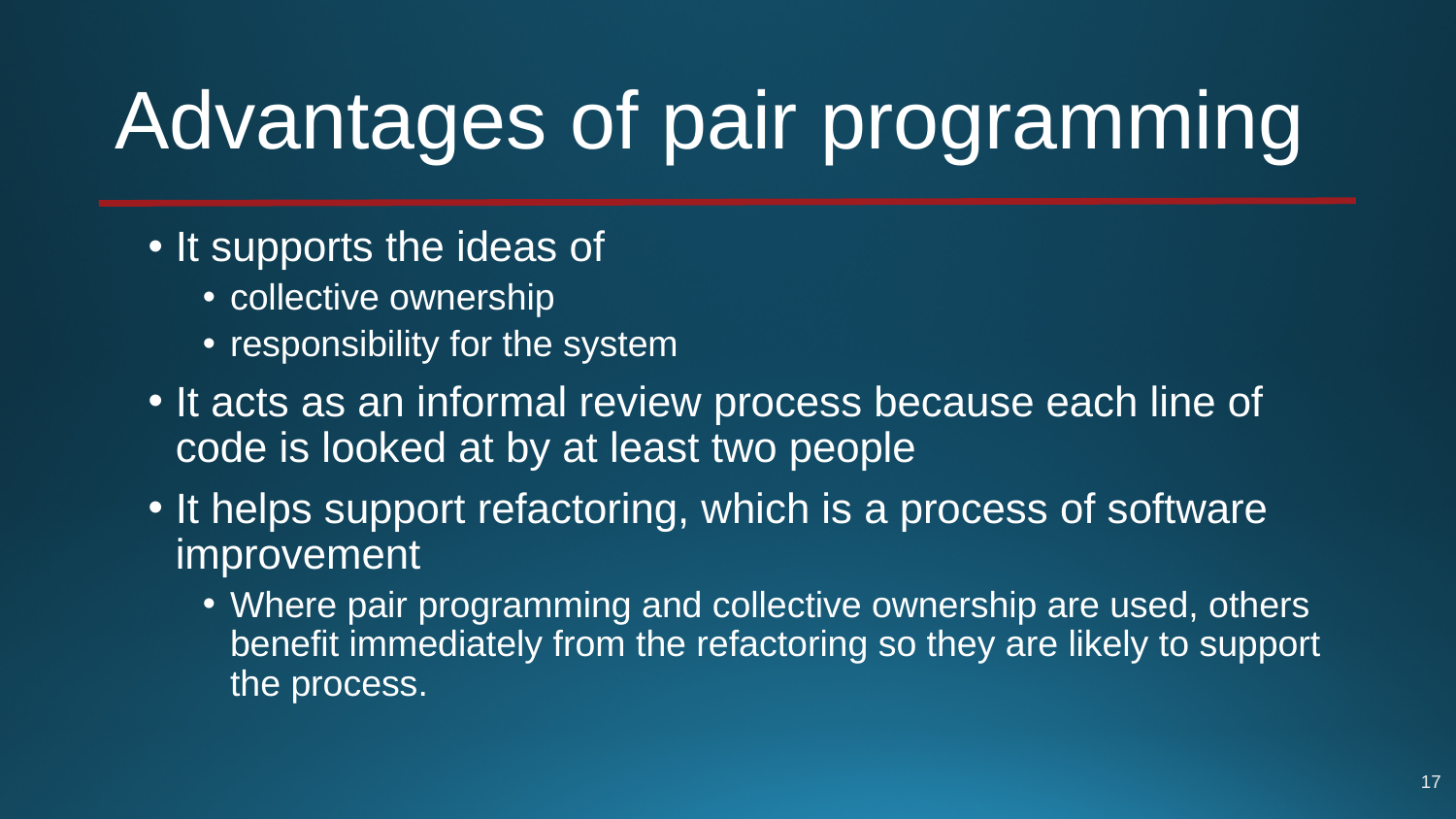

# Advantages of pair programming
It supports the ideas of
collective ownership
responsibility for the system
It acts as an informal review process because each line of code is looked at by at least two people
It helps support refactoring, which is a process of software improvement
Where pair programming and collective ownership are used, others benefit immediately from the refactoring so they are likely to support the process.

17